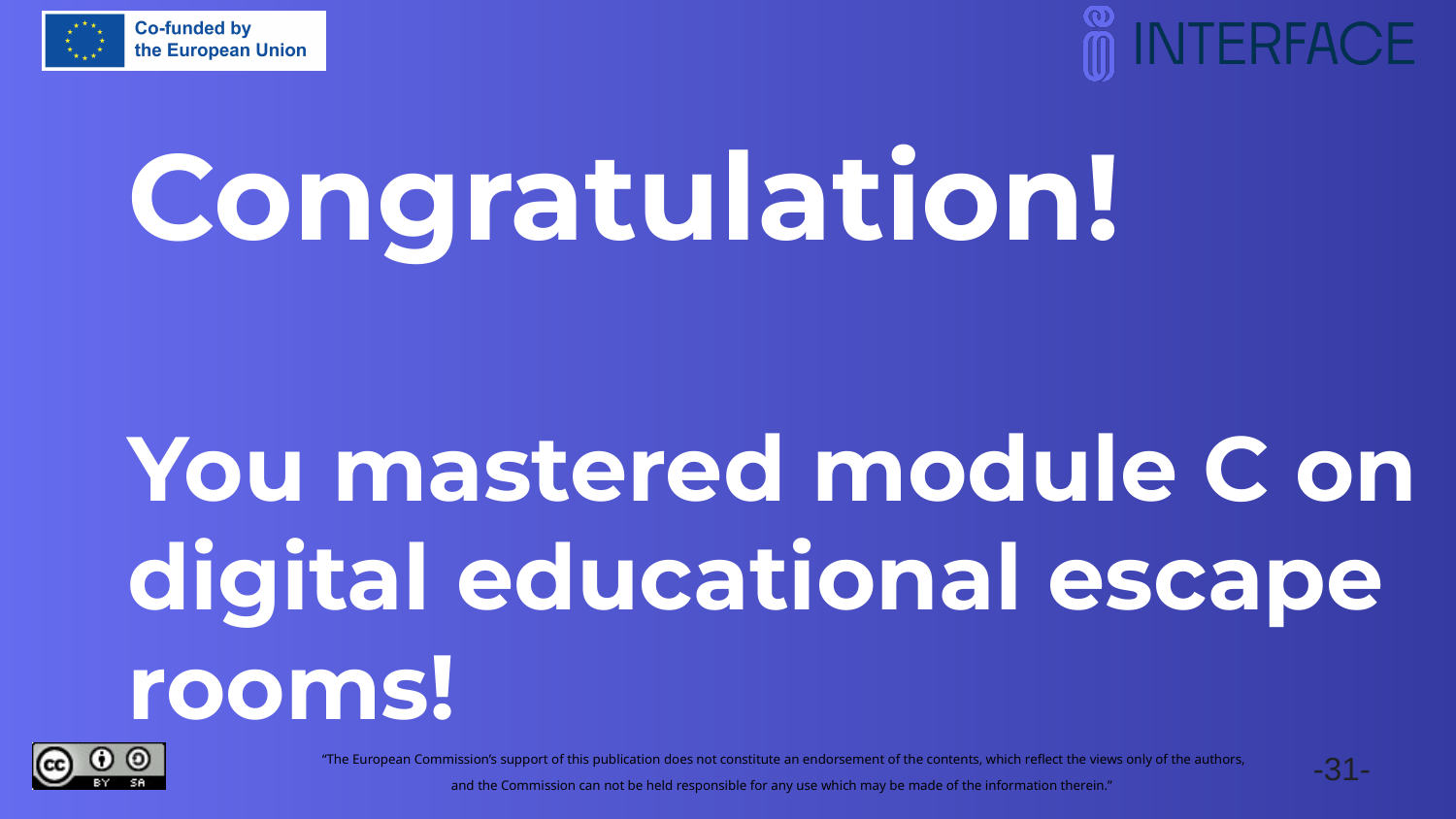

Congratulation!

You mastered module C on
digital educational escape rooms!